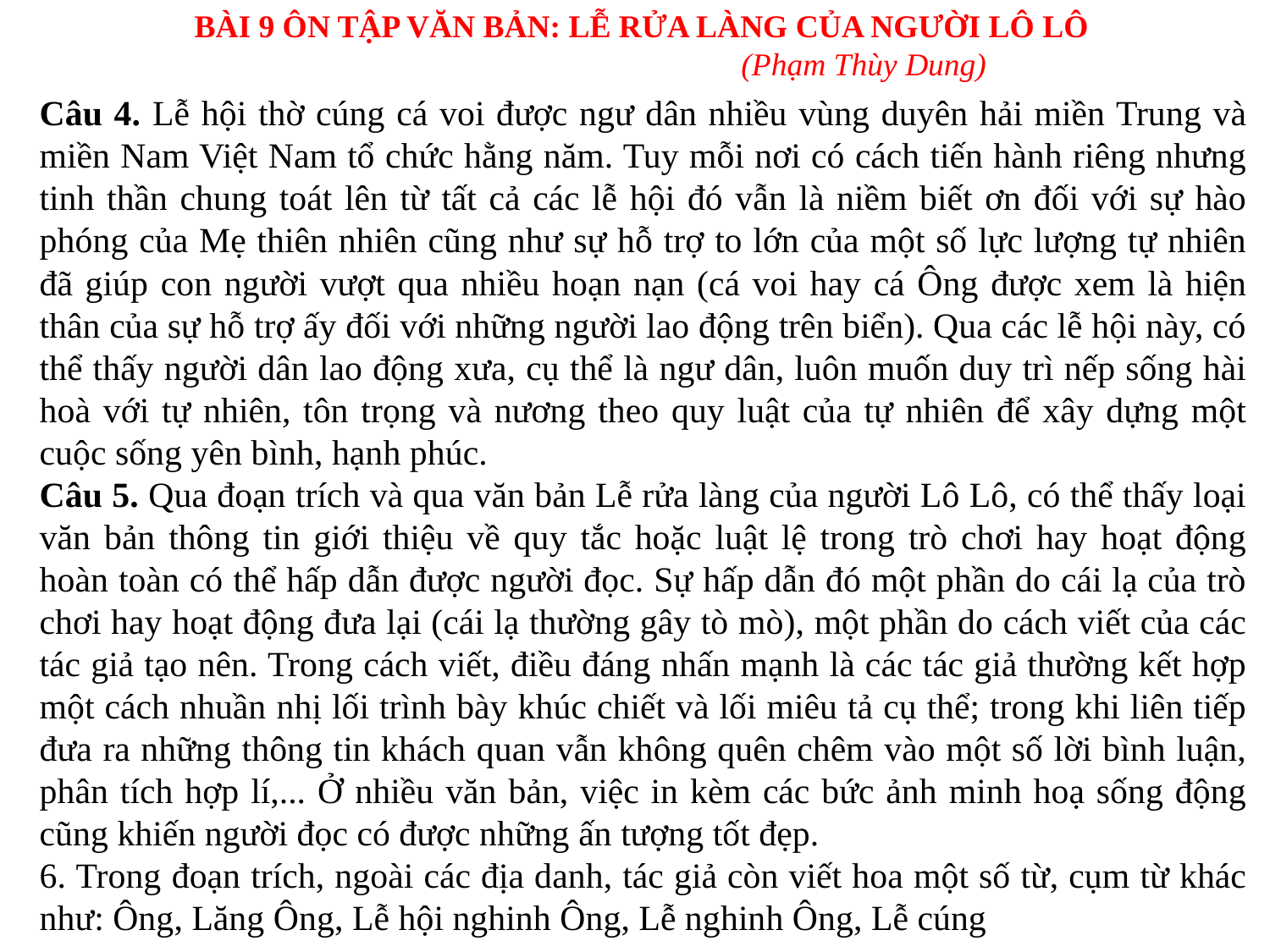

BÀI 9 ÔN TẬP VĂN BẢN: LỄ RỬA LÀNG CỦA NGƯỜI LÔ LÔ
(Phạm Thùy Dung)

Câu 4. Lễ hội thờ cúng cá voi được ngư dân nhiều vùng duyên hải miền Trung và miền Nam Việt Nam tổ chức hằng năm. Tuy mỗi nơi có cách tiến hành riêng nhưng tinh thần chung toát lên từ tất cả các lễ hội đó vẫn là niềm biết ơn đối với sự hào phóng của Mẹ thiên nhiên cũng như sự hỗ trợ to lớn của một số lực lượng tự nhiên đã giúp con người vượt qua nhiều hoạn nạn (cá voi hay cá Ông được xem là hiện thân của sự hỗ trợ ấy đối với những người lao động trên biển). Qua các lễ hội này, có thể thấy người dân lao động xưa, cụ thể là ngư dân, luôn muốn duy trì nếp sống hài hoà với tự nhiên, tôn trọng và nương theo quy luật của tự nhiên để xây dựng một cuộc sống yên bình, hạnh phúc.
Câu 5. Qua đoạn trích và qua văn bản Lễ rửa làng của người Lô Lô, có thể thấy loại văn bản thông tin giới thiệu về quy tắc hoặc luật lệ trong trò chơi hay hoạt động hoàn toàn có thể hấp dẫn được người đọc. Sự hấp dẫn đó một phần do cái lạ của trò chơi hay hoạt động đưa lại (cái lạ thường gây tò mò), một phần do cách viết của các tác giả tạo nên. Trong cách viết, điều đáng nhấn mạnh là các tác giả thường kết hợp một cách nhuần nhị lối trình bày khúc chiết và lối miêu tả cụ thể; trong khi liên tiếp đưa ra những thông tin khách quan vẫn không quên chêm vào một số lời bình luận, phân tích hợp lí,... Ở nhiều văn bản, việc in kèm các bức ảnh minh hoạ sống động cũng khiến người đọc có được những ấn tượng tốt đẹp.
6. Trong đoạn trích, ngoài các địa danh, tác giả còn viết hoa một số từ, cụm từ khác như: Ông, Lăng Ông, Lễ hội nghinh Ông, Lễ nghinh Ông, Lễ cúng